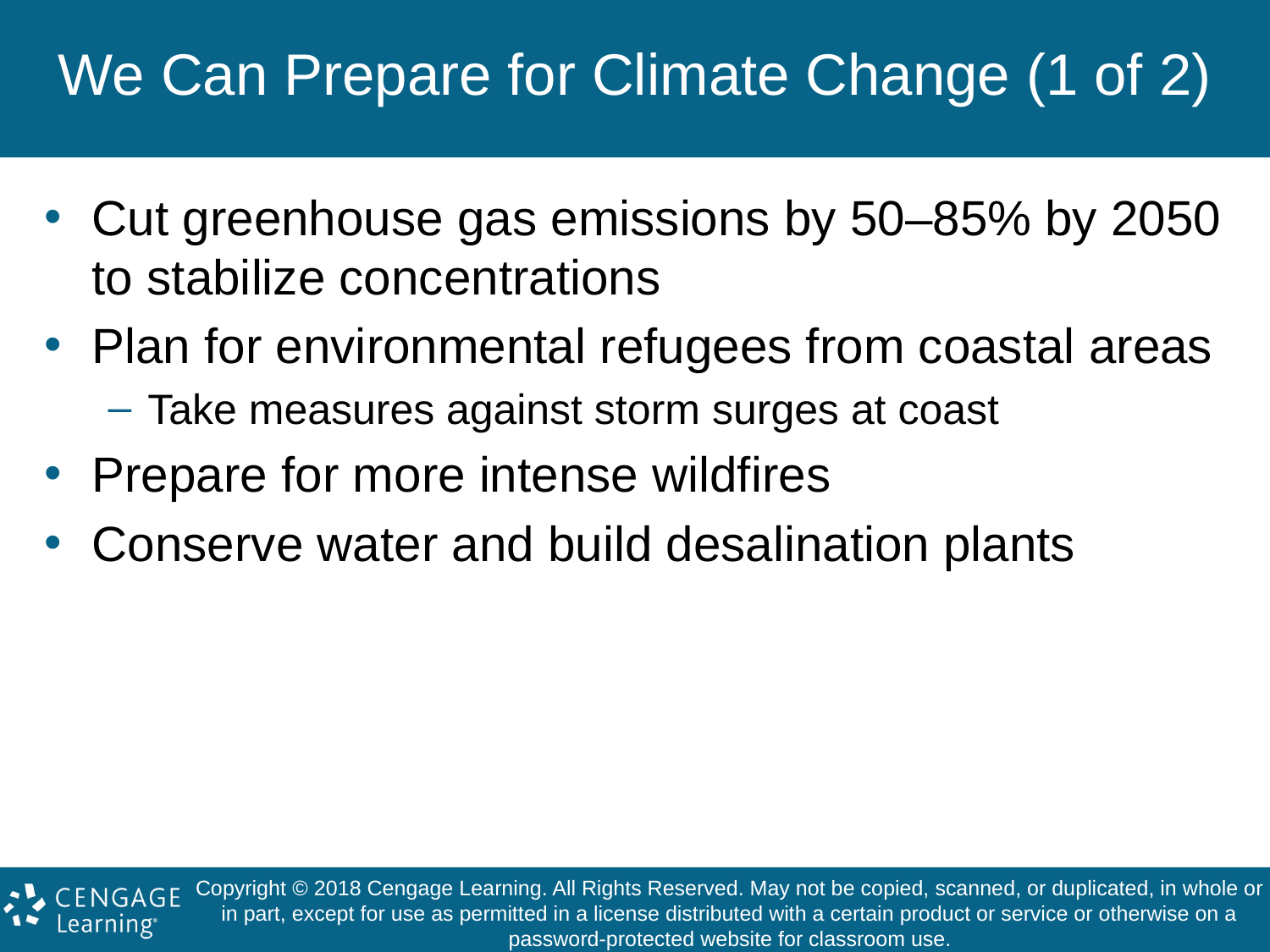

# We Can Prepare for Climate Change (1 of 2)
Cut greenhouse gas emissions by 50–85% by 2050 to stabilize concentrations
Plan for environmental refugees from coastal areas
Take measures against storm surges at coast
Prepare for more intense wildfires
Conserve water and build desalination plants